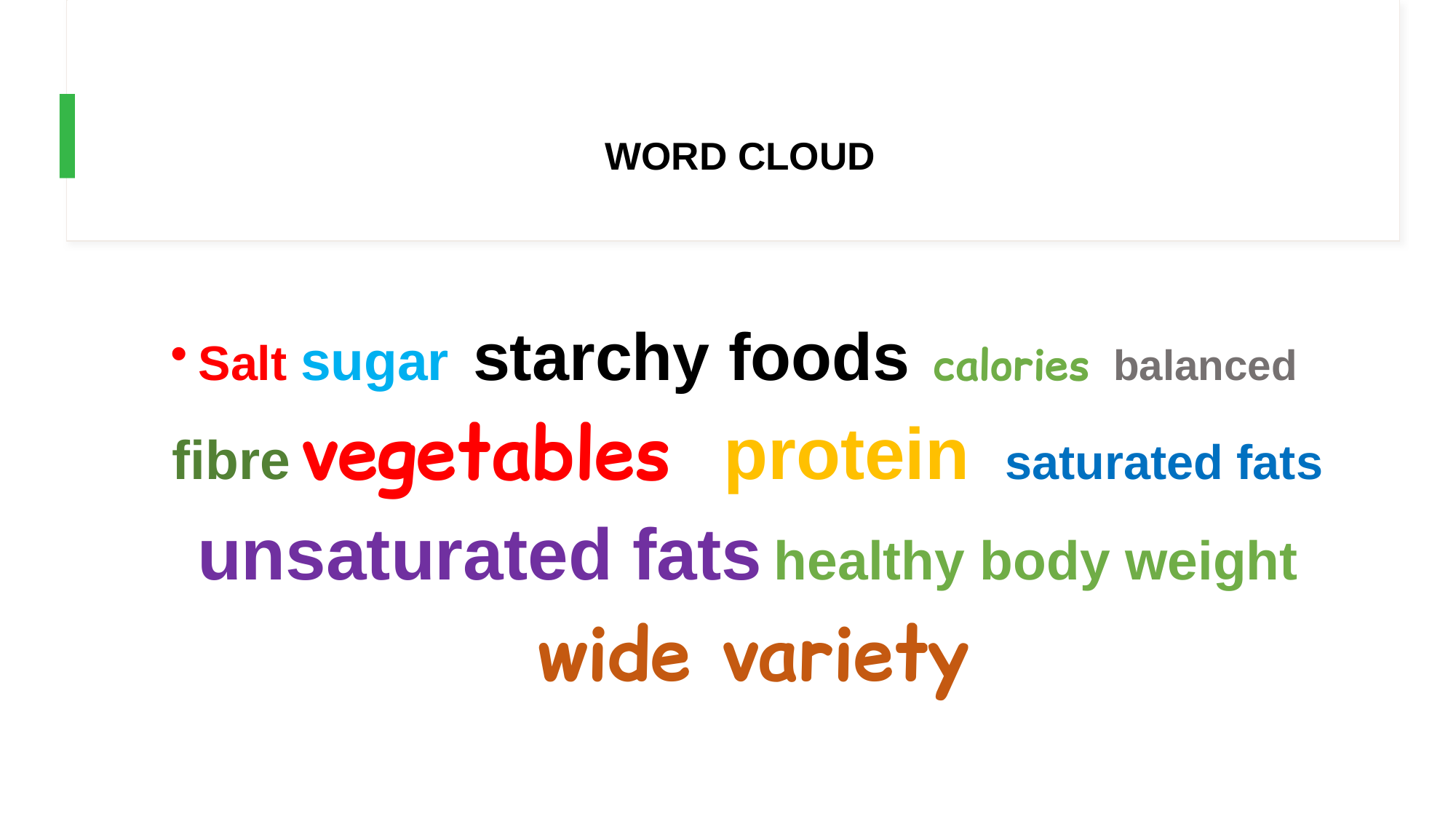

# WORD CLOUD
Salt sugar  starchy foods  calories  balanced  fibre vegetables  protein   saturated fats  unsaturated fats healthy body weight  wide variety